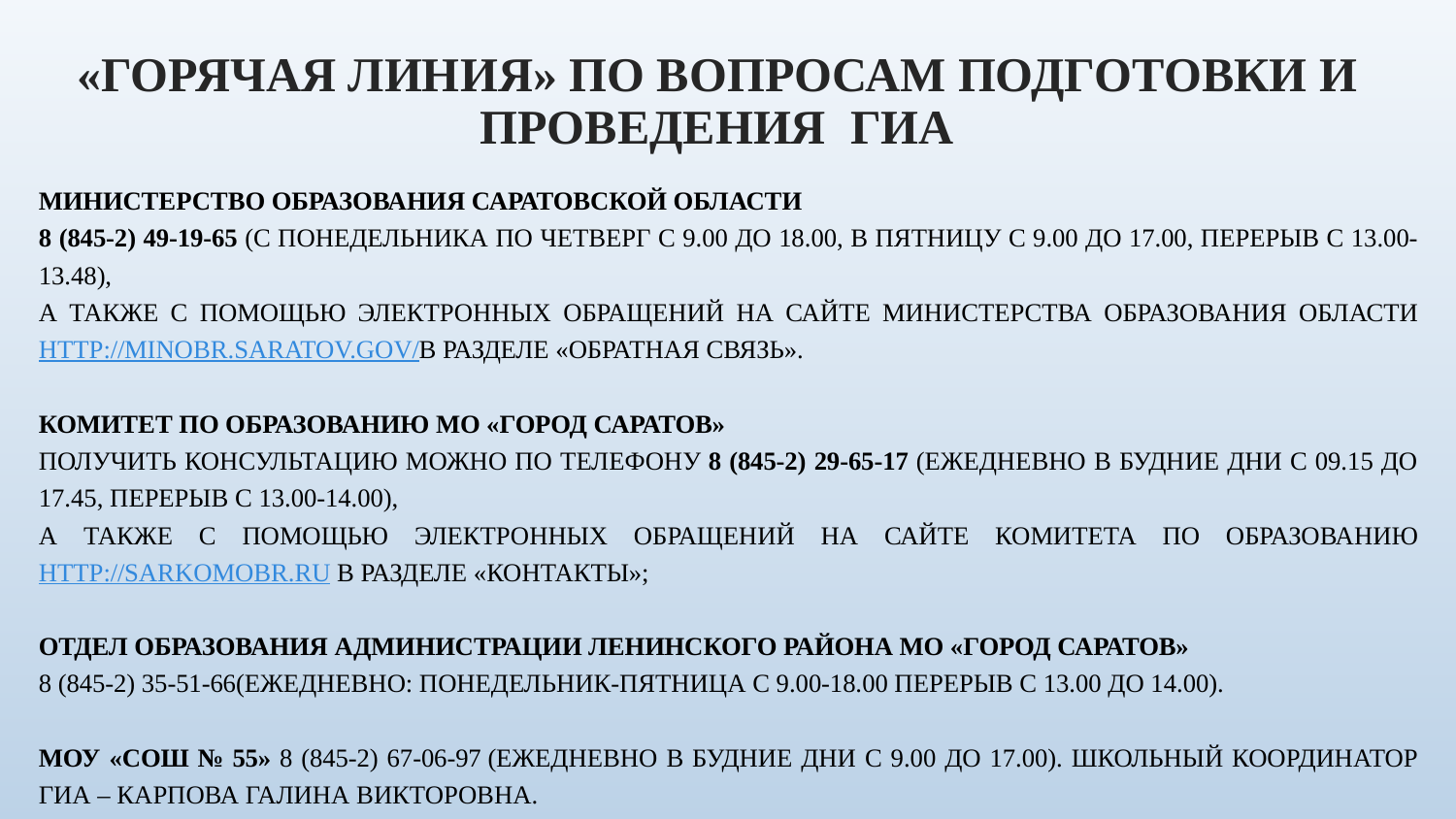

# «Горячая линия» по вопросам подготовки и проведения  ГИА
Министерство образования Саратовской области
8 (845-2) 49-19-65 (с понедельника по четверг с 9.00 до 18.00, в пятницу с 9.00 до 17.00, перерыв с 13.00-13.48),
а также с помощью электронных обращений на сайте министерства образования области http://minobr.saratov.gov/в разделе «Обратная связь».

Комитет по образованию МО «Город Саратов»
получить консультацию можно по телефону 8 (845-2) 29-65-17 (ежедневно в будние дни с 09.15 до 17.45, перерыв с 13.00-14.00),
а также с помощью электронных обращений на сайте комитета по образованию http://sarkomobr.ru в разделе «Контакты»;

Отдел образования администрации Ленинского района МО «Город Саратов»
8 (845-2) 35-51-66(ежедневно: понедельник-пятница с 9.00-18.00 перерыв с 13.00 до 14.00).

МОУ «СОШ № 55» 8 (845-2) 67-06-97 (ежедневно в будние дни с 9.00 до 17.00). Школьный координатор ГИА – Карпова Галина Викторовна.